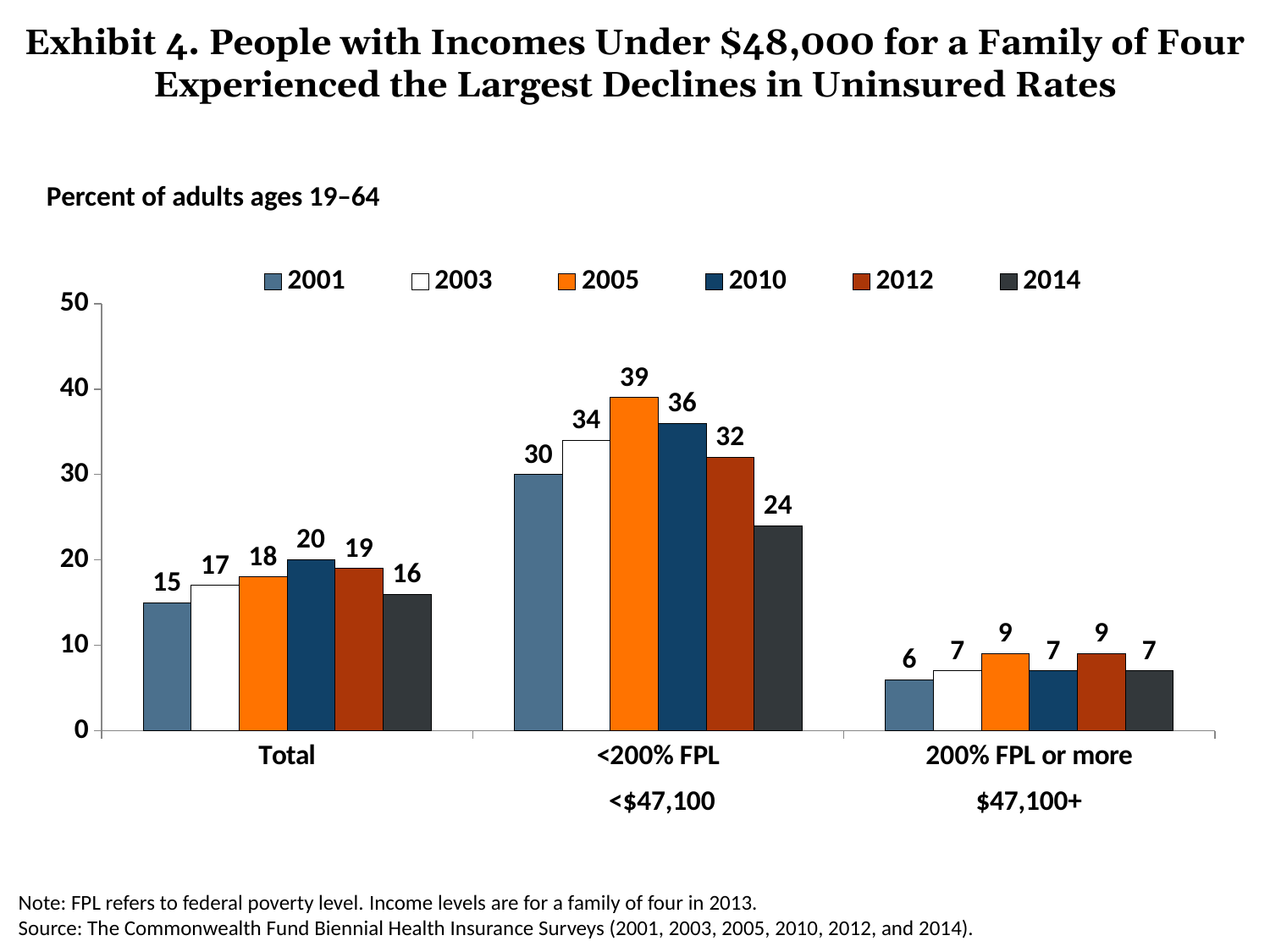

# Exhibit 4. People with Incomes Under $48,000 for a Family of Four Experienced the Largest Declines in Uninsured Rates
Percent of adults ages 19–64

### Chart

| Category | 2001 | 2003 | 2005 | 2010 | 2012 | 2014 |
|---|---|---|---|---|---|---|
| Total | 15.0 | 17.0 | 18.0 | 20.0 | 19.0 | 16.0 |
| <200% FPL | 30.0 | 34.0 | 39.0 | 36.0 | 32.0 | 24.0 |
| 200% FPL or more | 6.0 | 7.0 | 9.0 | 7.0 | 9.0 | 7.0 |
<$47,100
$47,100+
Note: FPL refers to federal poverty level. Income levels are for a family of four in 2013.
Source: The Commonwealth Fund Biennial Health Insurance Surveys (2001, 2003, 2005, 2010, 2012, and 2014).